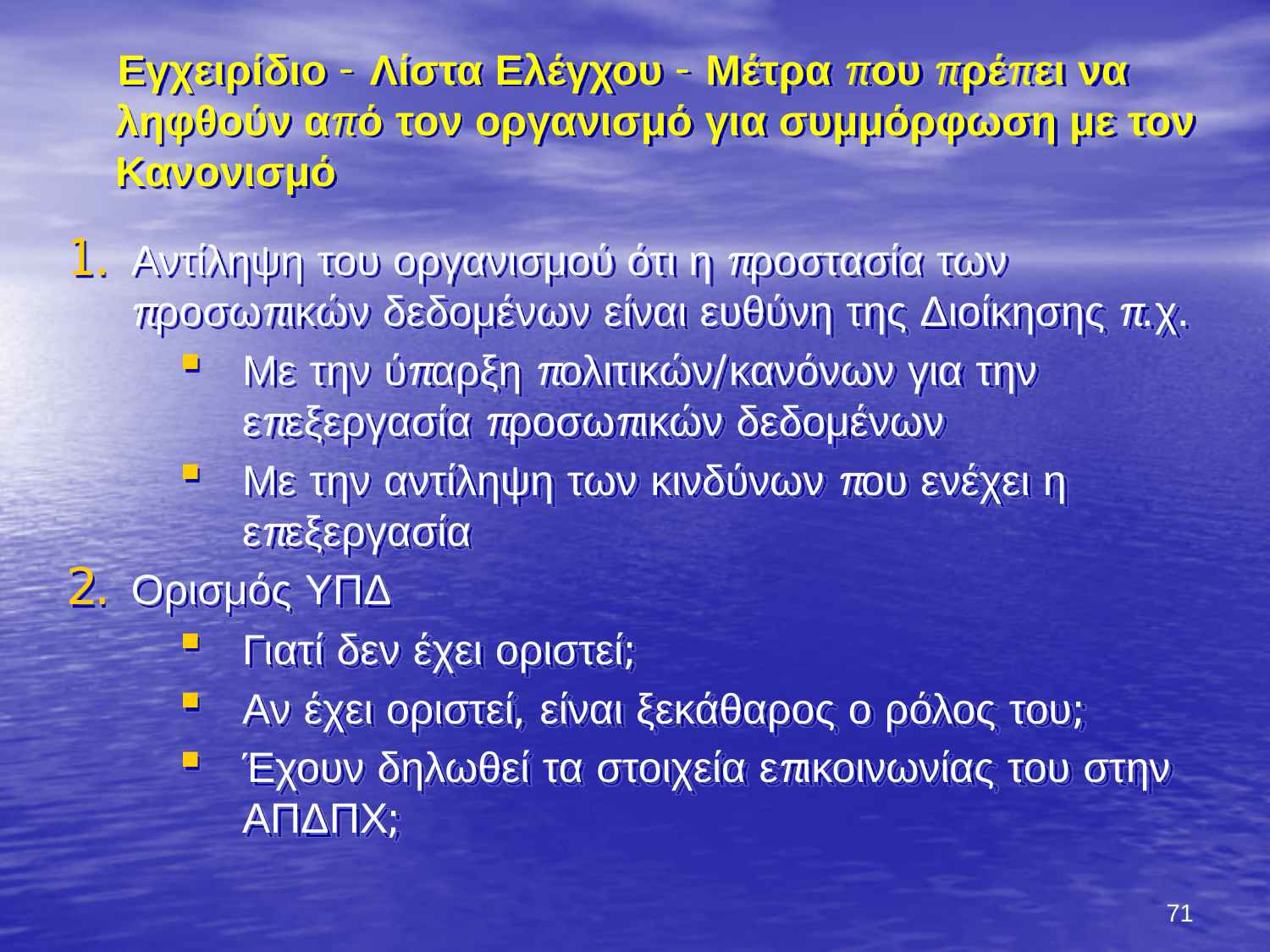

Εγχειρίδιο - Λίστα Ελέγχου - Μέτρα που πρέπει να ληφθούν από τον οργανισμό για συμμόρφωση με τον Κανονισμό

Αντίληψη του οργανισμού ότι η προστασία των προσωπικών δεδομένων είναι ευθύνη της Διοίκησης π.χ.
Με την ύπαρξη πολιτικών/κανόνων για την επεξεργασία προσωπικών δεδομένων
Με την αντίληψη των κινδύνων που ενέχει η επεξεργασία
Ορισμός ΥΠΔ
Γιατί δεν έχει οριστεί;
Αν έχει οριστεί, είναι ξεκάθαρος ο ρόλος του;
Έχουν δηλωθεί τα στοιχεία επικοινωνίας του στην ΑΠΔΠΧ;

71